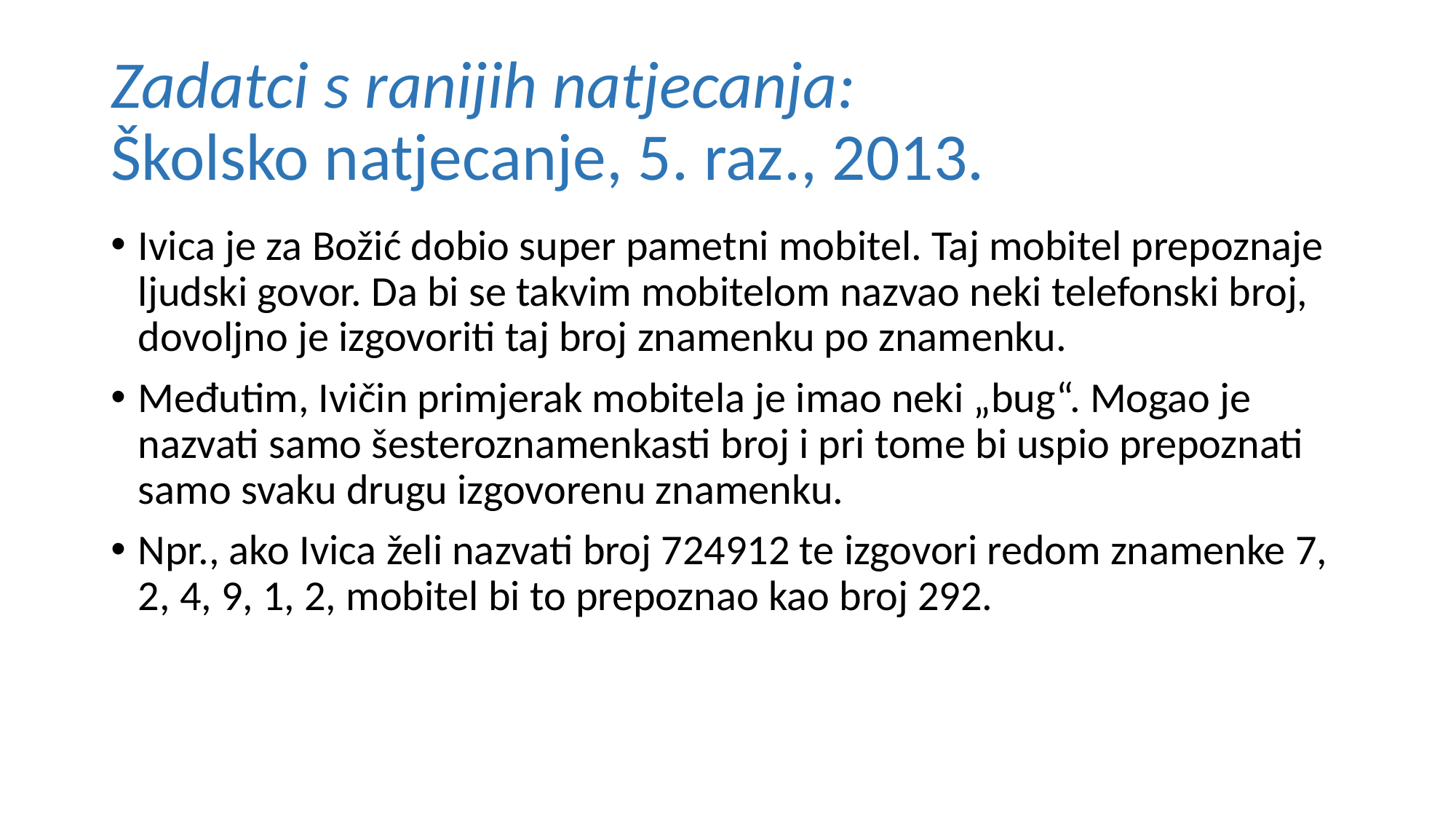

# Zadatci s ranijih natjecanja: Školsko natjecanje, 5. raz., 2013.
Ivica je za Božić dobio super pametni mobitel. Taj mobitel prepoznaje ljudski govor. Da bi se takvim mobitelom nazvao neki telefonski broj, dovoljno je izgovoriti taj broj znamenku po znamenku.
Međutim, Ivičin primjerak mobitela je imao neki „bug“. Mogao je nazvati samo šesteroznamenkasti broj i pri tome bi uspio prepoznati samo svaku drugu izgovorenu znamenku.
Npr., ako Ivica želi nazvati broj 724912 te izgovori redom znamenke 7, 2, 4, 9, 1, 2, mobitel bi to prepoznao kao broj 292.